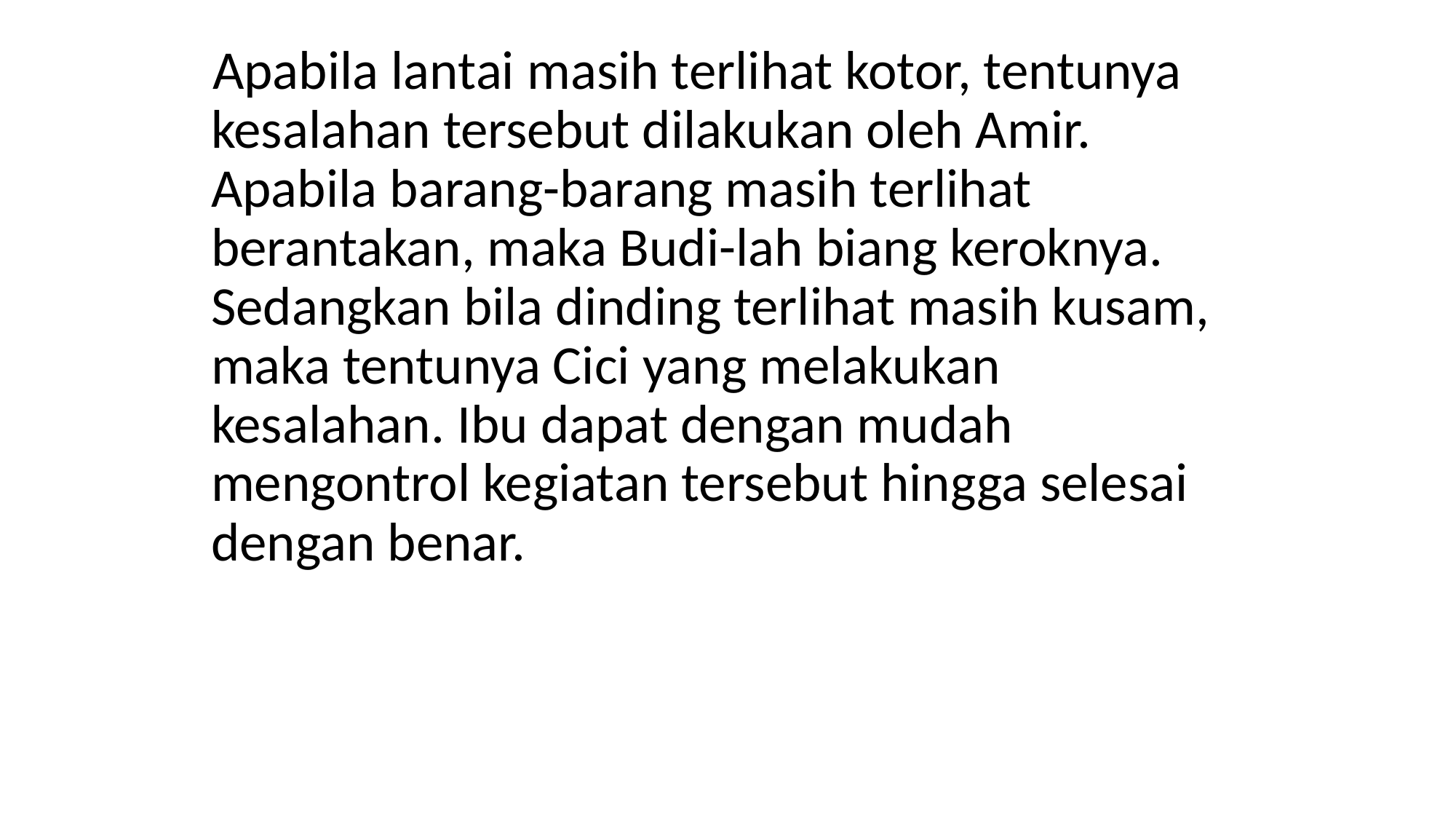

Apabila lantai masih terlihat kotor, tentunya kesalahan tersebut dilakukan oleh Amir. Apabila barang-barang masih terlihat berantakan, maka Budi-lah biang keroknya. Sedangkan bila dinding terlihat masih kusam, maka tentunya Cici yang melakukan kesalahan. Ibu dapat dengan mudah mengontrol kegiatan tersebut hingga selesai dengan benar.